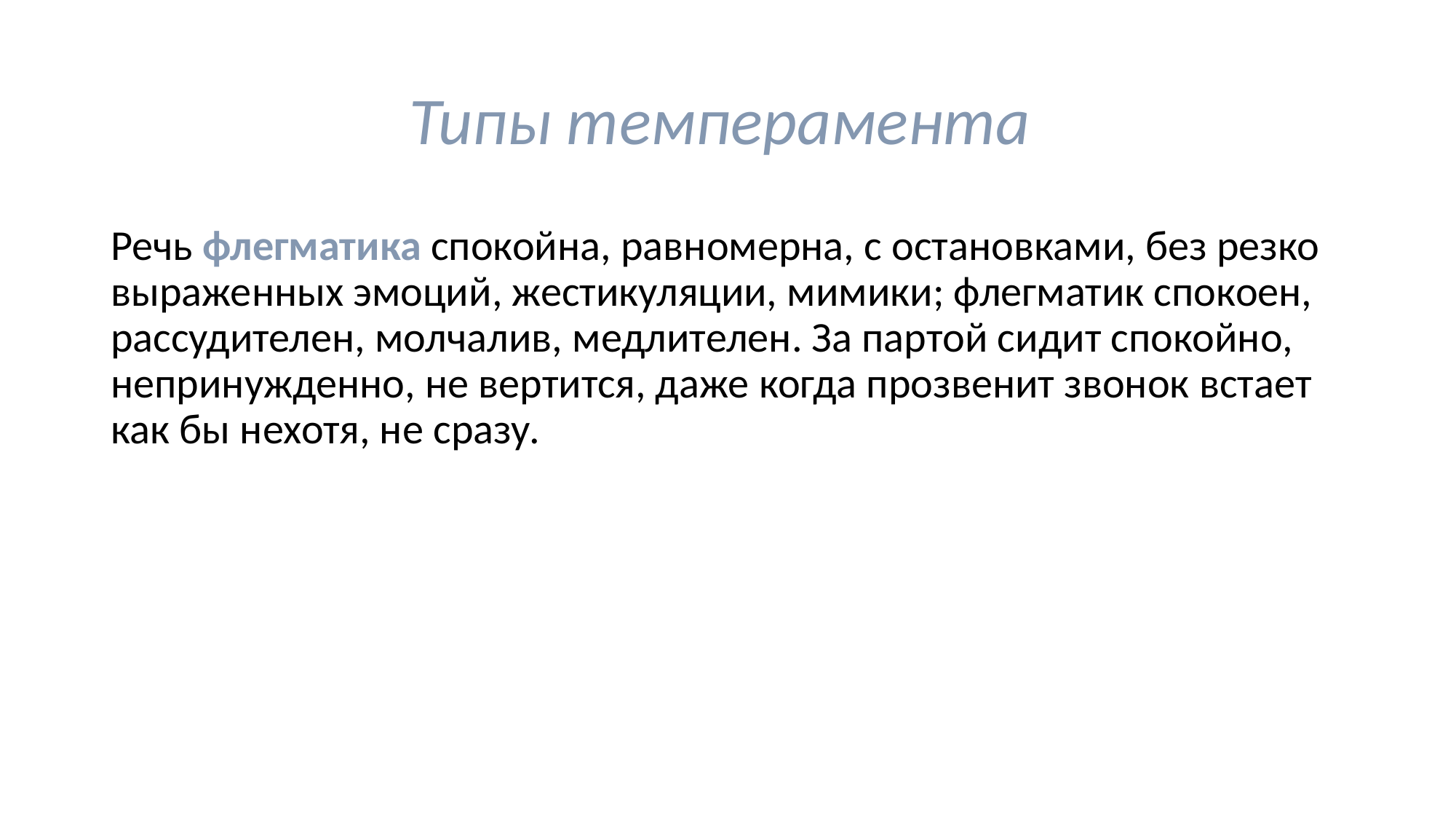

# Типы темперамента
Речь флегматика спокойна, равномерна, с остановками, без резко выраженных эмоций, жестикуляции, мимики; флегматик спокоен, рассудителен, молчалив, медлителен. За партой сидит спокойно, непринужденно, не вертится, даже когда прозвенит звонок встает как бы нехотя, не сразу.